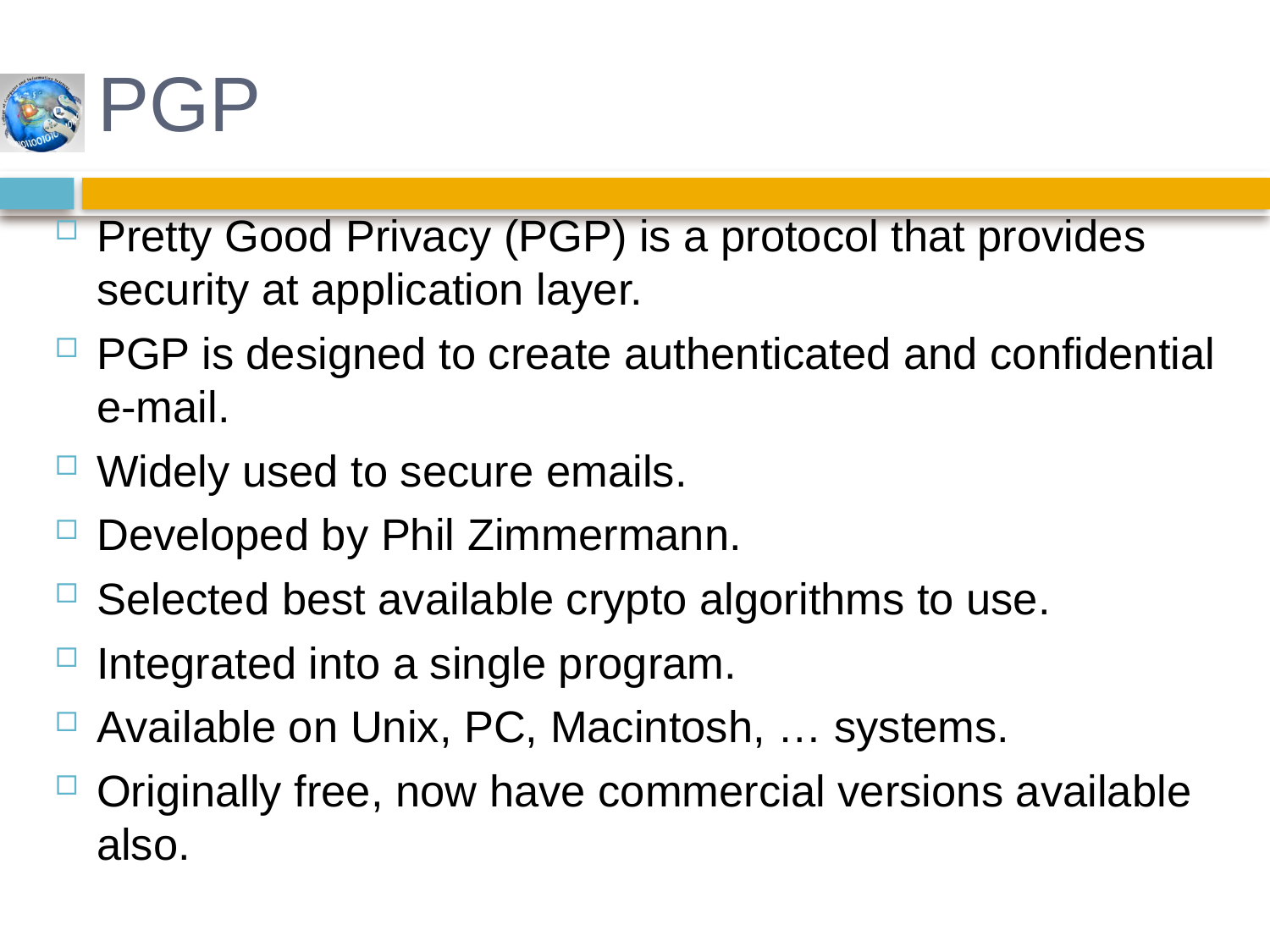

# PGP
Pretty Good Privacy (PGP) is a protocol that provides security at application layer.
PGP is designed to create authenticated and confidential e-mail.
Widely used to secure emails.
Developed by Phil Zimmermann.
Selected best available crypto algorithms to use.
Integrated into a single program.
Available on Unix, PC, Macintosh, … systems.
Originally free, now have commercial versions available also.